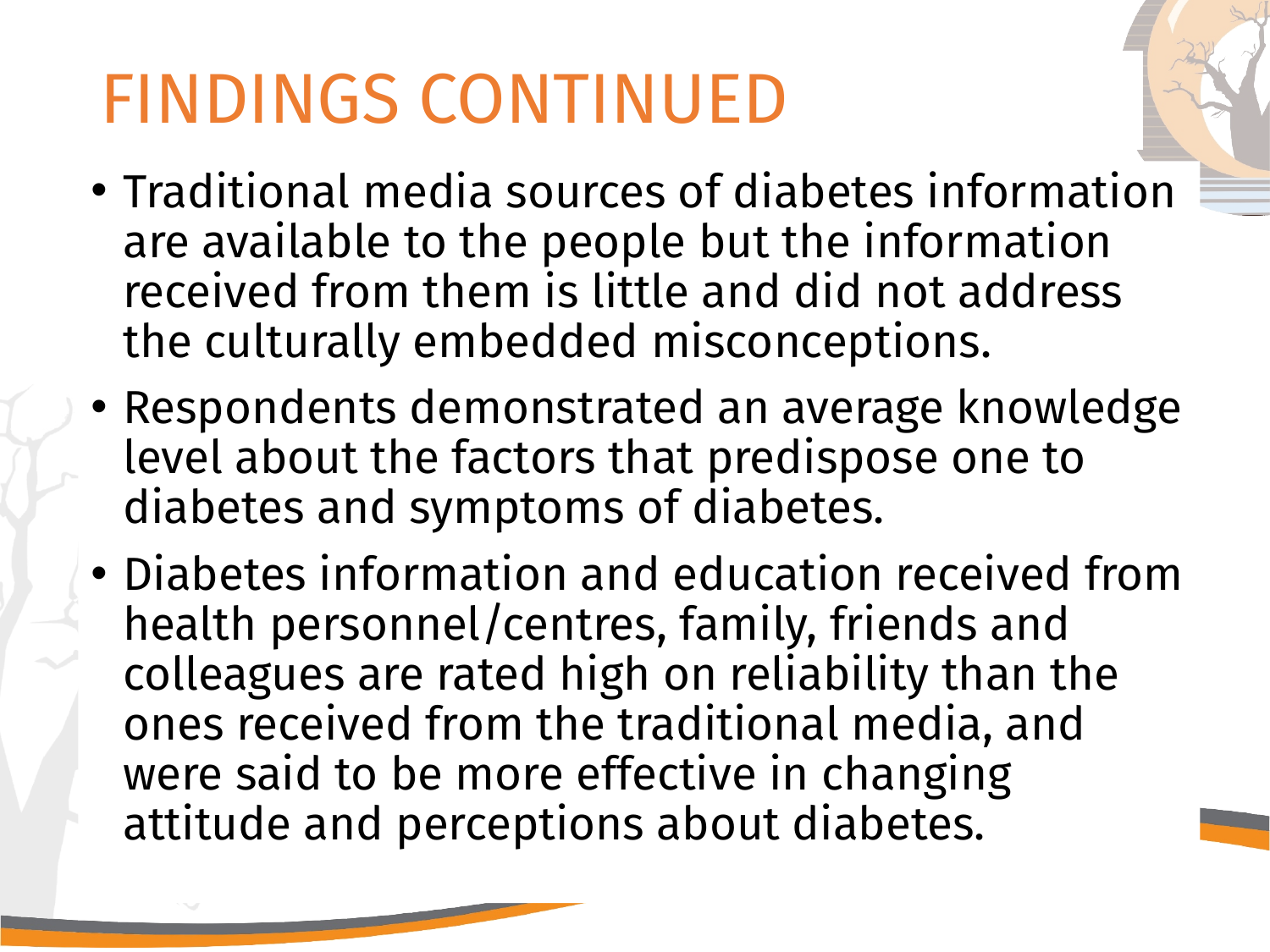

# FINDINGS CONTINUED
Traditional media sources of diabetes information are available to the people but the information received from them is little and did not address the culturally embedded misconceptions.
Respondents demonstrated an average knowledge level about the factors that predispose one to diabetes and symptoms of diabetes.
Diabetes information and education received from health personnel/centres, family, friends and colleagues are rated high on reliability than the ones received from the traditional media, and were said to be more effective in changing attitude and perceptions about diabetes.